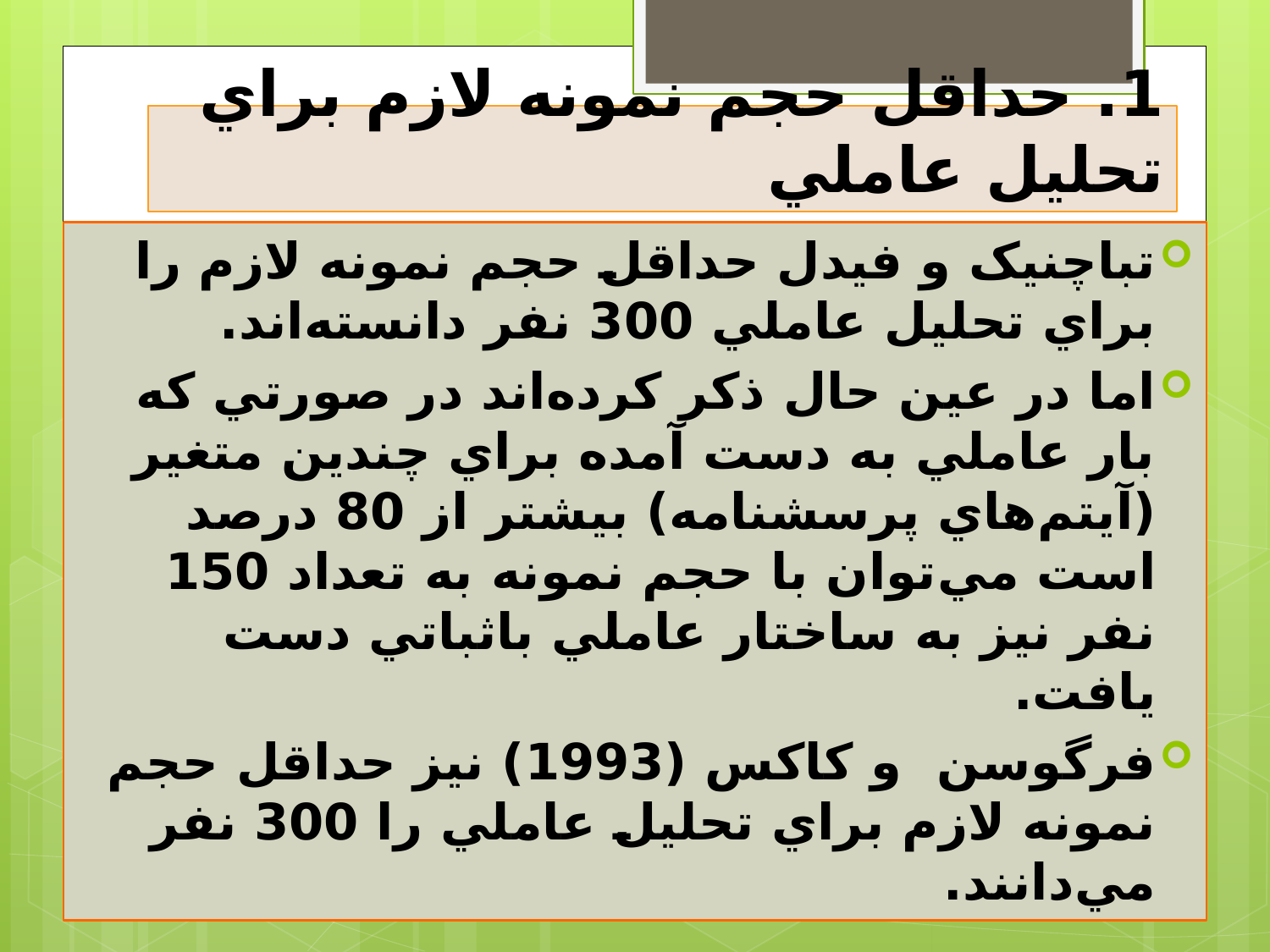

# 1. حداقل حجم نمونه لازم براي تحليل عاملي
تباچنيک و فيدل حداقل حجم نمونه لازم را براي تحليل عاملي 300 نفر دانسته‌اند.
اما در عين حال ذكر كرده‌اند در صورتي‌ كه بار عاملي به دست آمده براي چندين متغير (آيتم‌هاي پرسشنامه) بيشتر از 80 درصد است مي‌توان با حجم نمونه به تعداد 150 نفر نيز به ساختار عاملي باثباتي دست يافت.
فرگوسن  و کاکس (1993) نيز حداقل حجم نمونه لازم براي تحليل عاملي را 300 نفر مي‌دانند.